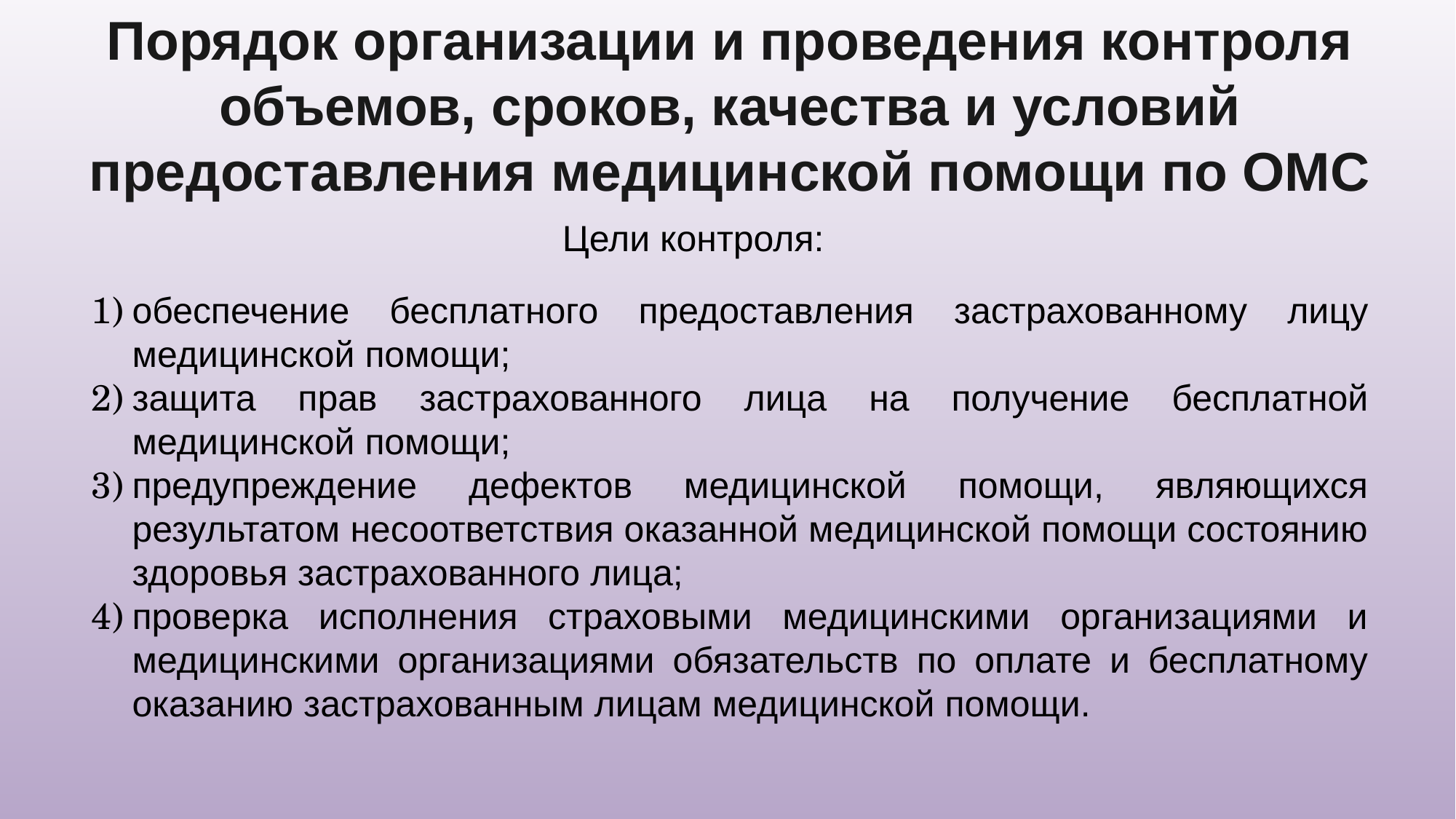

Порядок организации и проведения контроля объемов, сроков, качества и условий предоставления медицинской помощи по ОМС
Цели контроля:
обеспечение бесплатного предоставления застрахованному лицу медицинской помощи;
защита прав застрахованного лица на получение бесплатной медицинской помощи;
предупреждение дефектов медицинской помощи, являющихся результатом несоответствия оказанной медицинской помощи состоянию здоровья застрахованного лица;
проверка исполнения страховыми медицинскими организациями и медицинскими организациями обязательств по оплате и бесплатному оказанию застрахованным лицам медицинской помощи.